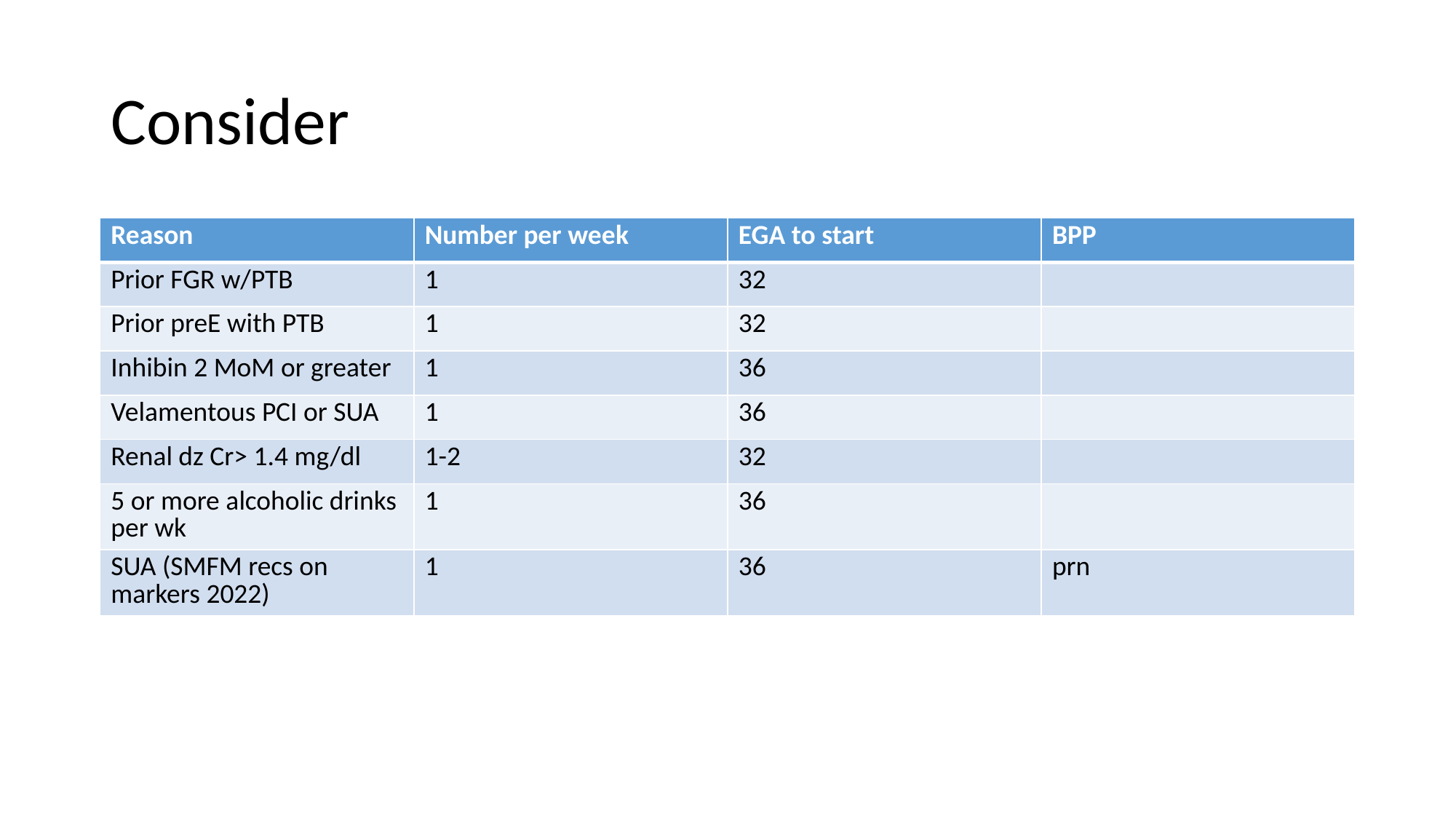

# Consider
| Reason | Number per week | EGA to start | BPP |
| --- | --- | --- | --- |
| Prior FGR w/PTB | 1 | 32 |  |
| Prior preE with PTB | 1 | 32 |  |
| Inhibin 2 MoM or greater | 1 | 36 |  |
| Velamentous PCI or SUA | 1 | 36 |  |
| Renal dz Cr> 1.4 mg/dl | 1-2 | 32 |  |
| 5 or more alcoholic drinks per wk | 1 | 36 |  |
| SUA (SMFM recs on markers 2022) | 1 | 36 | prn |